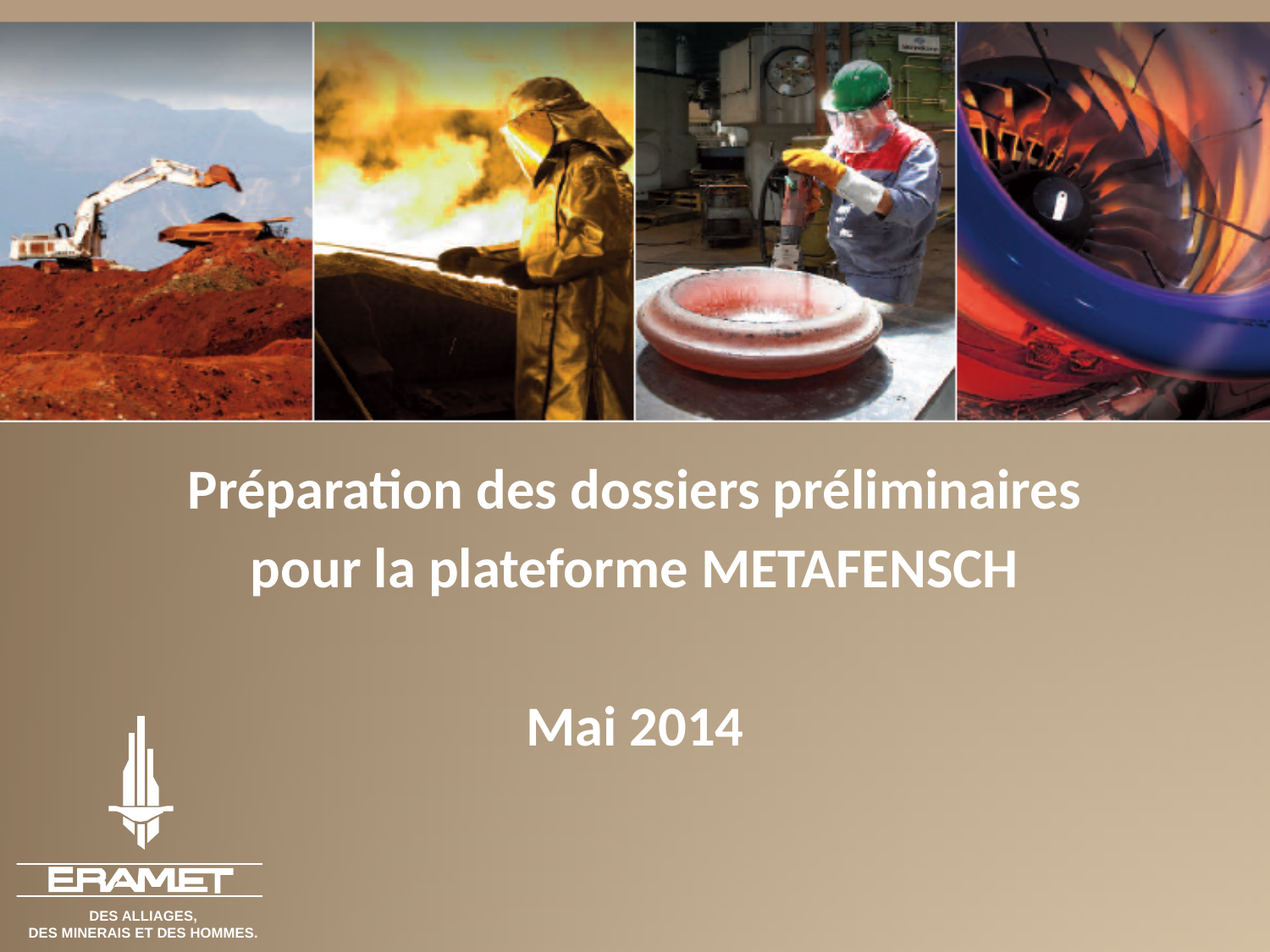

Préparation des dossiers préliminaires
pour la plateforme METAFENSCH

Mai 2014